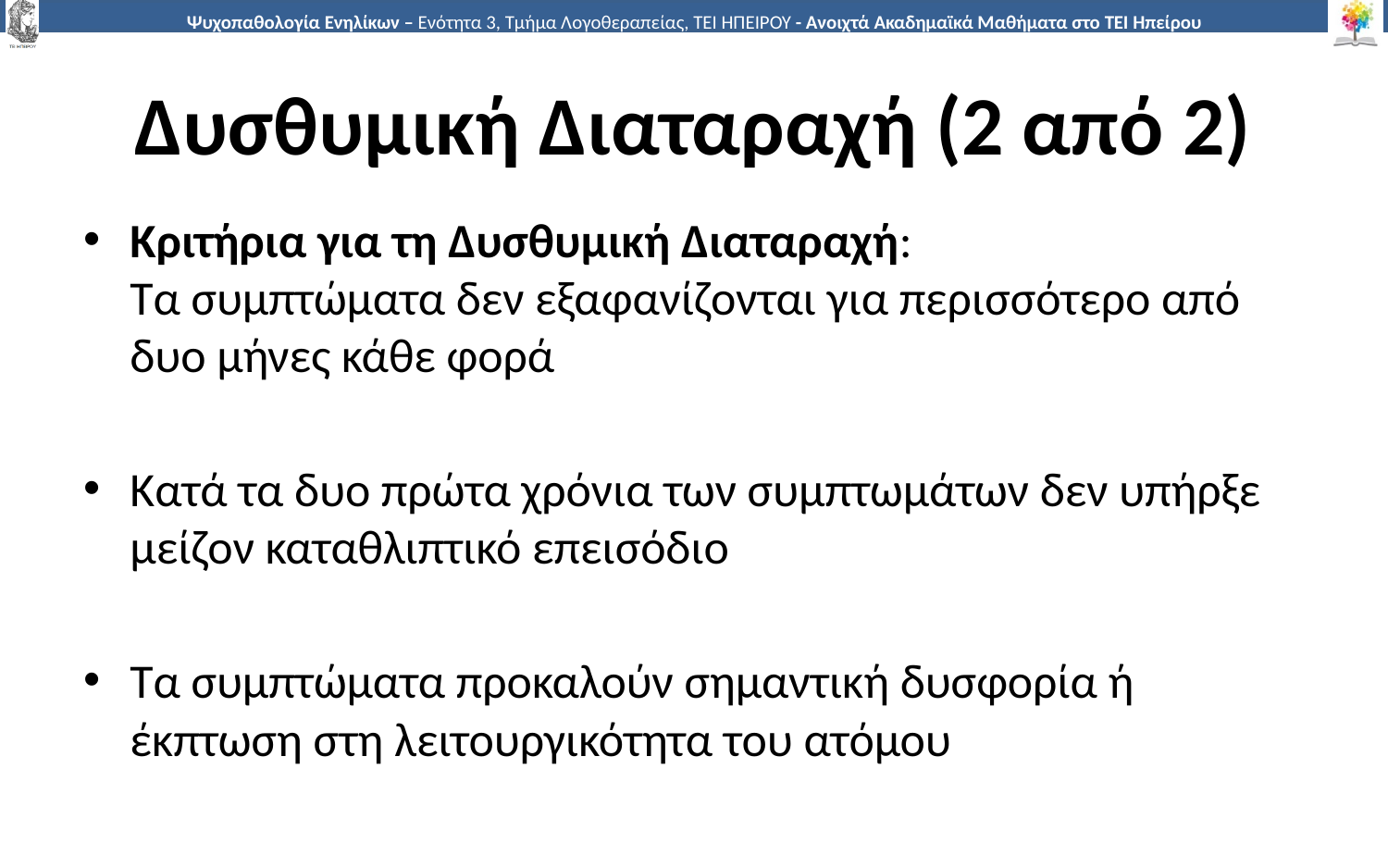

# Δυσθυμική Διαταραχή (2 από 2)
Κριτήρια για τη Δυσθυμική Διαταραχή:
Τα συμπτώματα δεν εξαφανίζονται για περισσότερο από δυο μήνες κάθε φορά
Κατά τα δυο πρώτα χρόνια των συμπτωμάτων δεν υπήρξε μείζον καταθλιπτικό επεισόδιο
Τα συμπτώματα προκαλούν σημαντική δυσφορία ή έκπτωση στη λειτουργικότητα του ατόμου